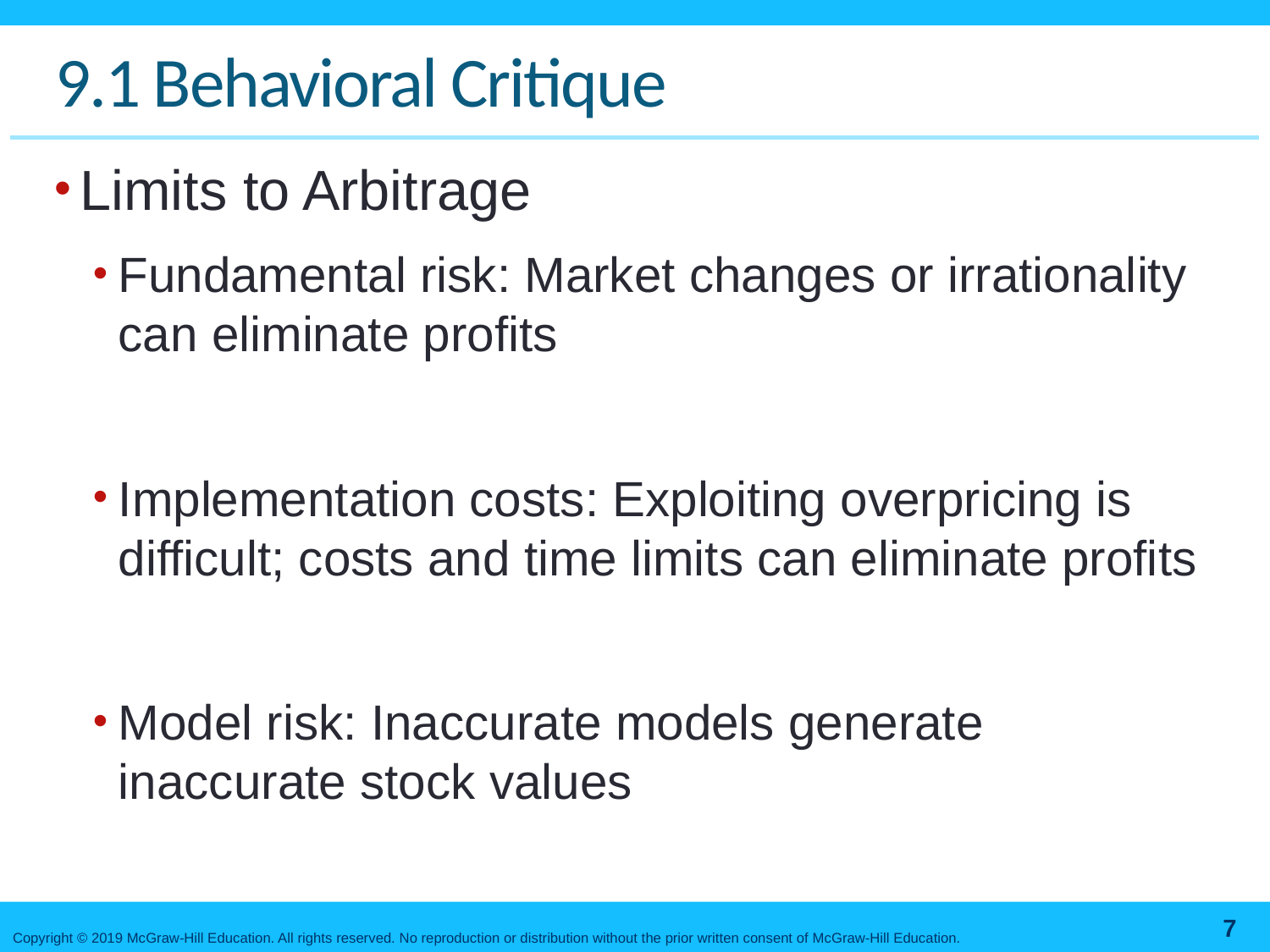

# 9.1 Behavioral Critique
Limits to Arbitrage
Fundamental risk: Market changes or irrationality can eliminate profits

Implementation costs: Exploiting overpricing is difficult; costs and time limits can eliminate profits

Model risk: Inaccurate models generate inaccurate stock values